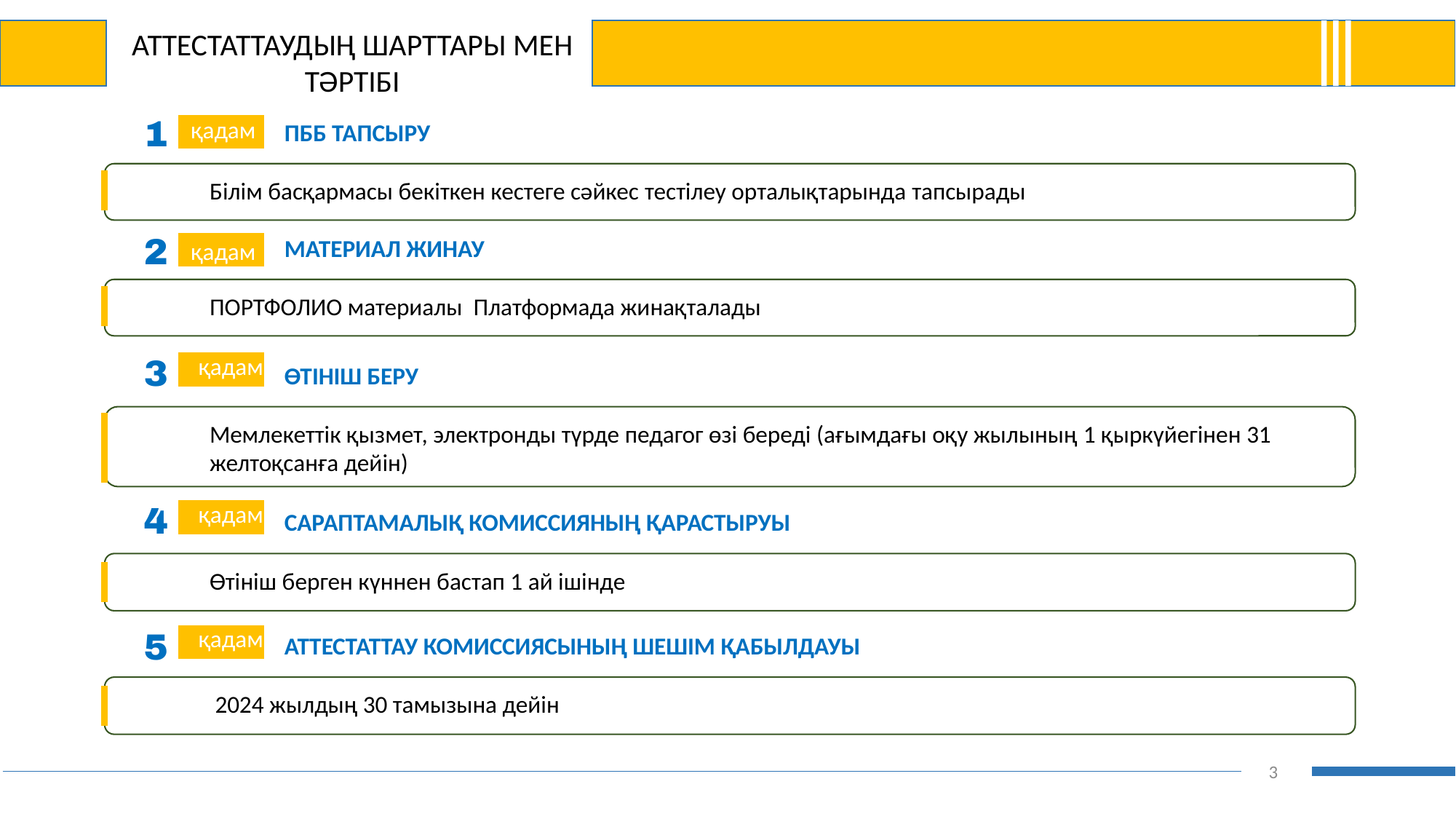

АТТЕСТАТТАУДЫҢ ШАРТТАРЫ МЕН ТӘРТІБІ
1
қадам
ПББ ТАПСЫРУ

Білім басқармасы бекіткен кестеге сәйкес тестілеу орталықтарында тапсырады
2
МАТЕРИАЛ ЖИНАУ
қадам

ПОРТФОЛИО материалы  Платформада жинақталады
3
қадам

ӨТІНІШ БЕРУ

Мемлекеттік қызмет, электронды түрде педагог өзі береді (ағымдағы оқу жылының 1 қыркүйегінен 31 желтоқсанға дейін)
4
қадам

САРАПТАМАЛЫҚ КОМИССИЯНЫҢ ҚАРАСТЫРУЫ

Өтініш берген күннен бастап 1 ай ішінде
5
қадам
АТТЕСТАТТАУ КОМИССИЯСЫНЫҢ ШЕШІМ ҚАБЫЛДАУЫ

 2024 жылдың 30 тамызына дейін
3